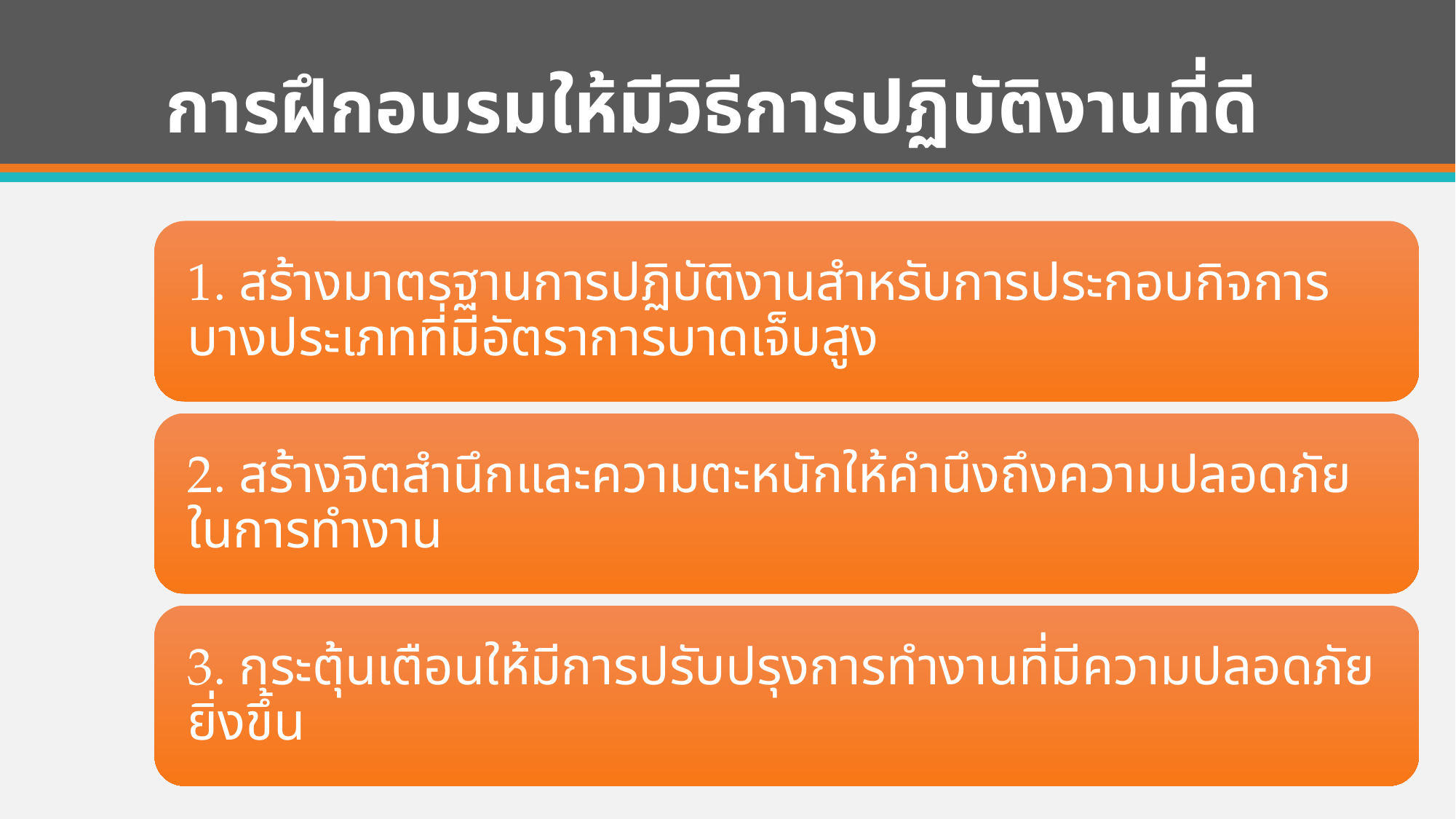

# การฝึกอบรมให้มีวิธีการปฏิบัติงานที่ดี

1. สร้างมาตรฐานการปฏิบัติงานสำหรับการประกอบกิจการบางประเภทที่มีอัตราการบาดเจ็บสูง
2. สร้างจิตสำนึกและความตะหนักให้คำนึงถึงความปลอดภัยในการทำงาน
3. กระตุ้นเตือนให้มีการปรับปรุงการทำงานที่มีความปลอดภัยยิ่งขึ้น